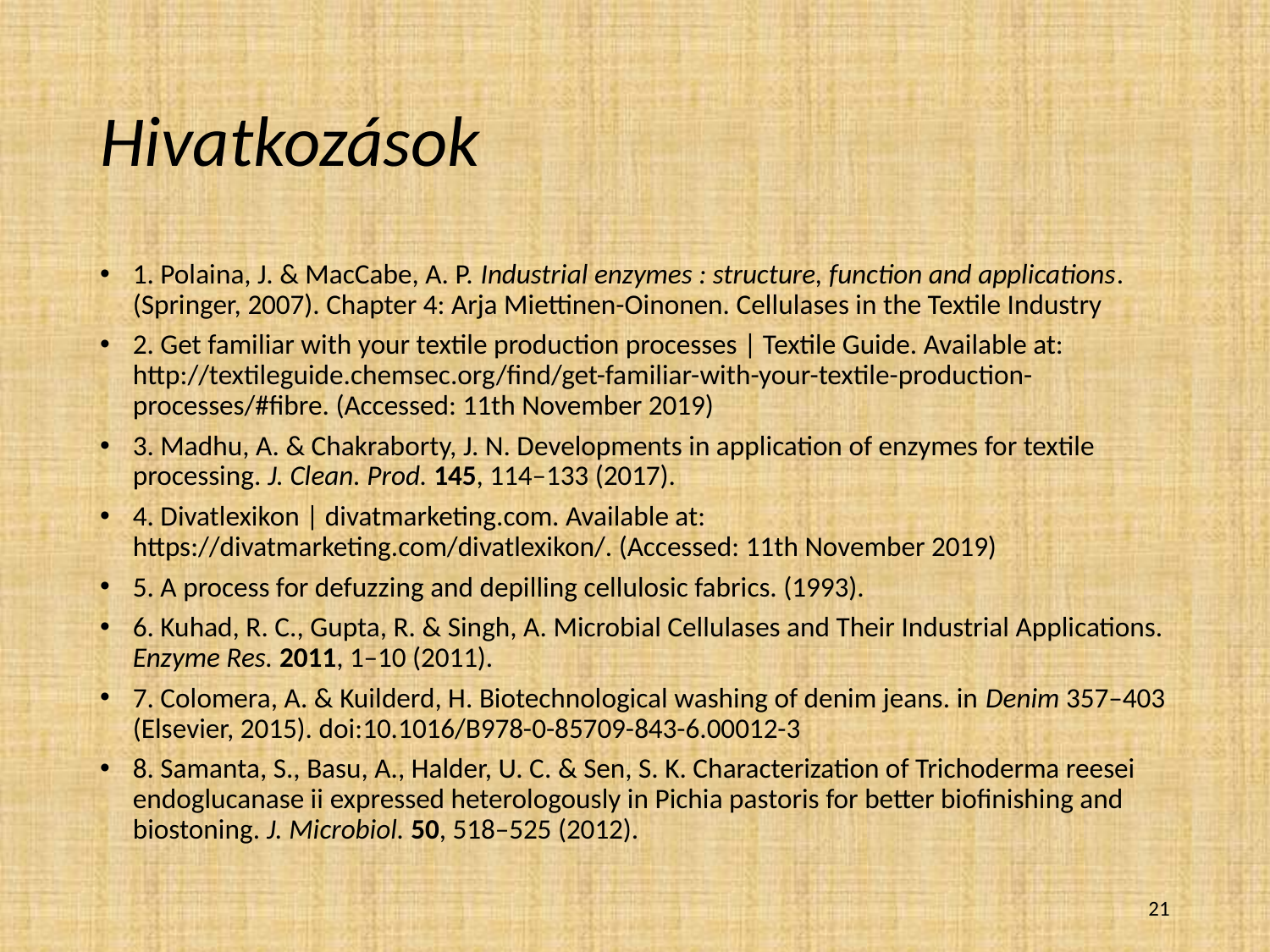

# Hivatkozások
1. Polaina, J. & MacCabe, A. P. Industrial enzymes : structure, function and applications. (Springer, 2007). Chapter 4: Arja Miettinen-Oinonen. Cellulases in the Textile Industry
2. Get familiar with your textile production processes | Textile Guide. Available at: http://textileguide.chemsec.org/find/get-familiar-with-your-textile-production-processes/#fibre. (Accessed: 11th November 2019)
3. Madhu, A. & Chakraborty, J. N. Developments in application of enzymes for textile processing. J. Clean. Prod. 145, 114–133 (2017).
4. Divatlexikon | divatmarketing.com. Available at: https://divatmarketing.com/divatlexikon/. (Accessed: 11th November 2019)
5. A process for defuzzing and depilling cellulosic fabrics. (1993).
6. Kuhad, R. C., Gupta, R. & Singh, A. Microbial Cellulases and Their Industrial Applications. Enzyme Res. 2011, 1–10 (2011).
7. Colomera, A. & Kuilderd, H. Biotechnological washing of denim jeans. in Denim 357–403 (Elsevier, 2015). doi:10.1016/B978-0-85709-843-6.00012-3
8. Samanta, S., Basu, A., Halder, U. C. & Sen, S. K. Characterization of Trichoderma reesei endoglucanase ii expressed heterologously in Pichia pastoris for better biofinishing and biostoning. J. Microbiol. 50, 518–525 (2012).

21